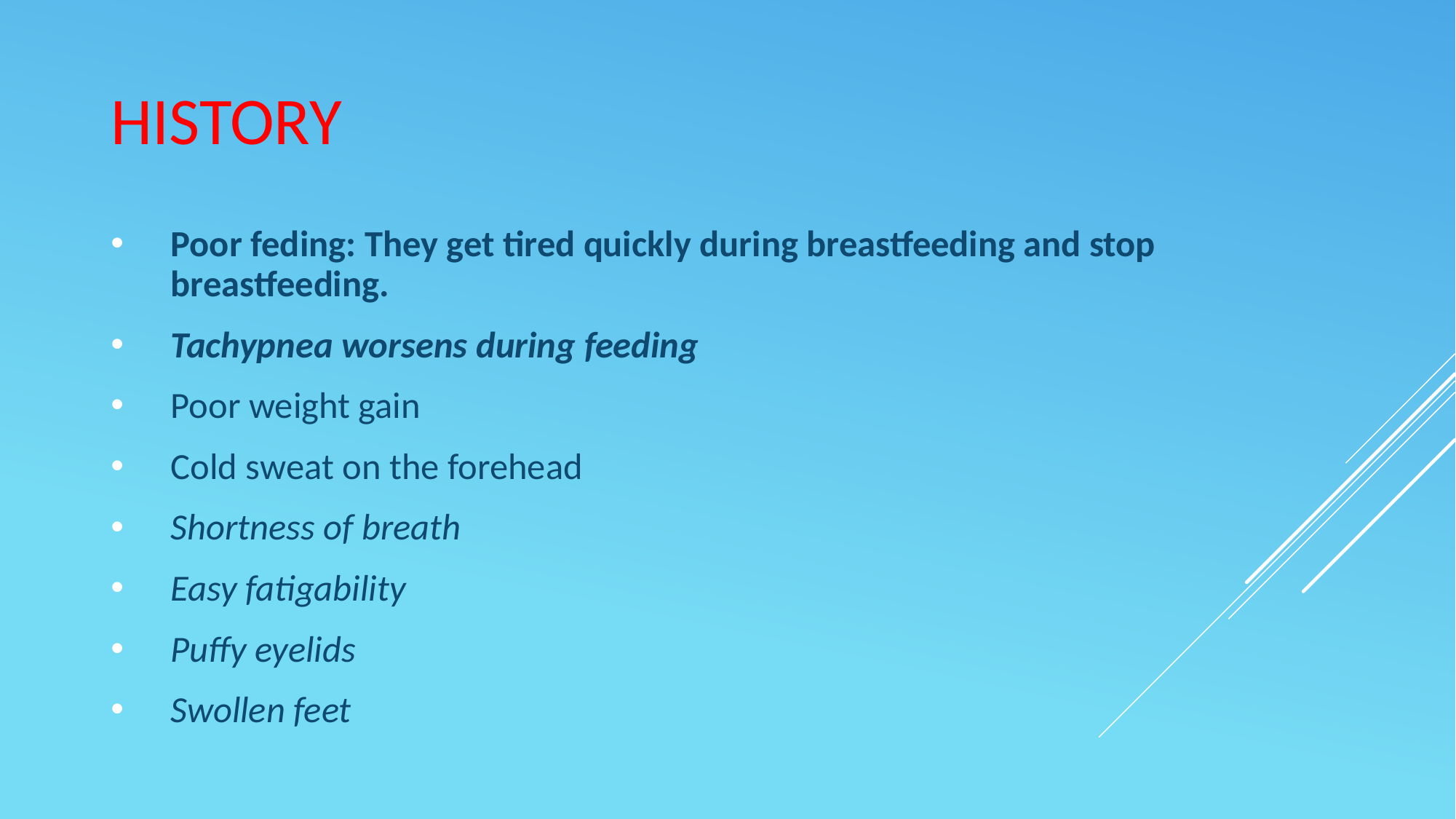

# HISTORY
Poor feding: They get tired quickly during breastfeeding and stop breastfeeding.
Tachypnea worsens during feeding
Poor weight gain
Cold sweat on the forehead
Shortness of breath
Easy fatigability
Puffy eyelids
Swollen feet